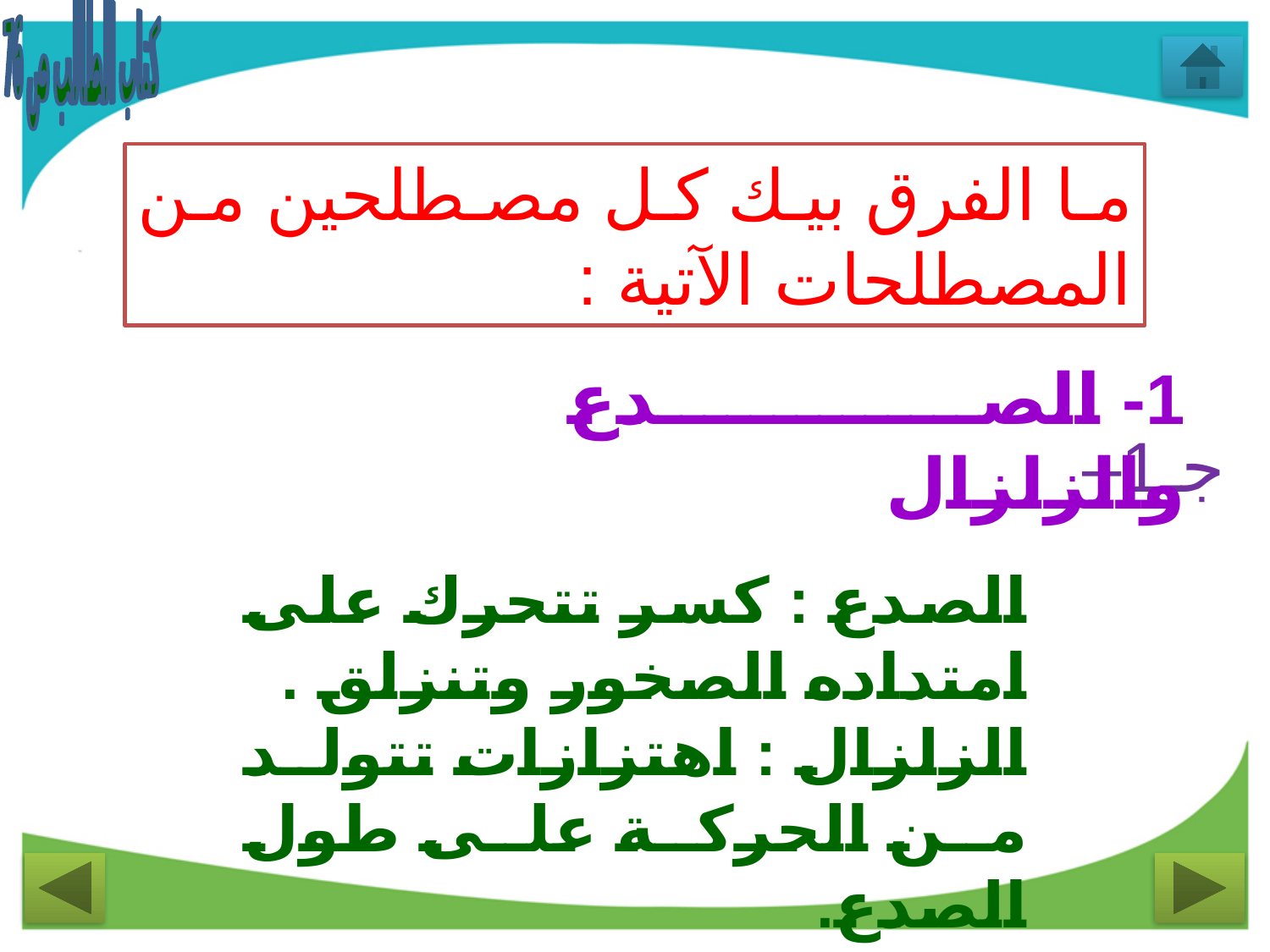

كتاب الطالب ص 76

ما الفرق بيك كل مصطلحين من المصطلحات الآتية :
1- الصدع والزلزال
جـ1–
الصدع : كسر تتحرك على امتداده الصخور وتنزلق .
الزلزال : اهتزازات تتولد من الحركة على طول الصدع.